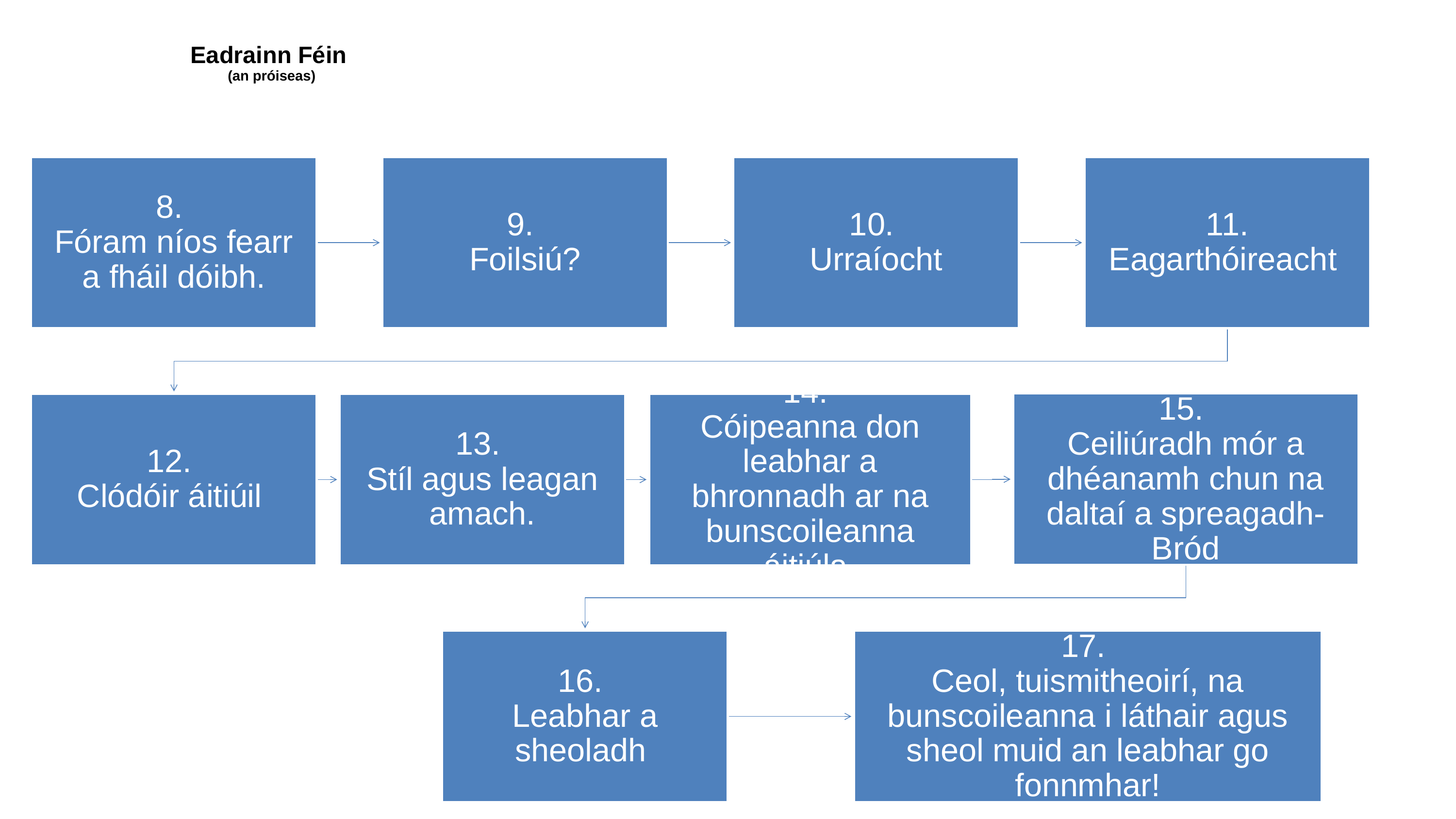

# Eadrainn Féin (an próiseas)

8.
Fóram níos fearr a fháil dóibh.

9.
Foilsiú?

10.
Urraíocht

11. Eagarthóireacht

12.
Clódóir áitiúil

13.
Stíl agus leagan amach.

14.
Cóipeanna don leabhar a bhronnadh ar na bunscoileanna áitiúla

15.
Ceiliúradh mór a dhéanamh chun na daltaí a spreagadh- Bród

16.
Leabhar a sheoladh
17.
Ceol, tuismitheoirí, na bunscoileanna i láthair agus sheol muid an leabhar go fonnmhar!